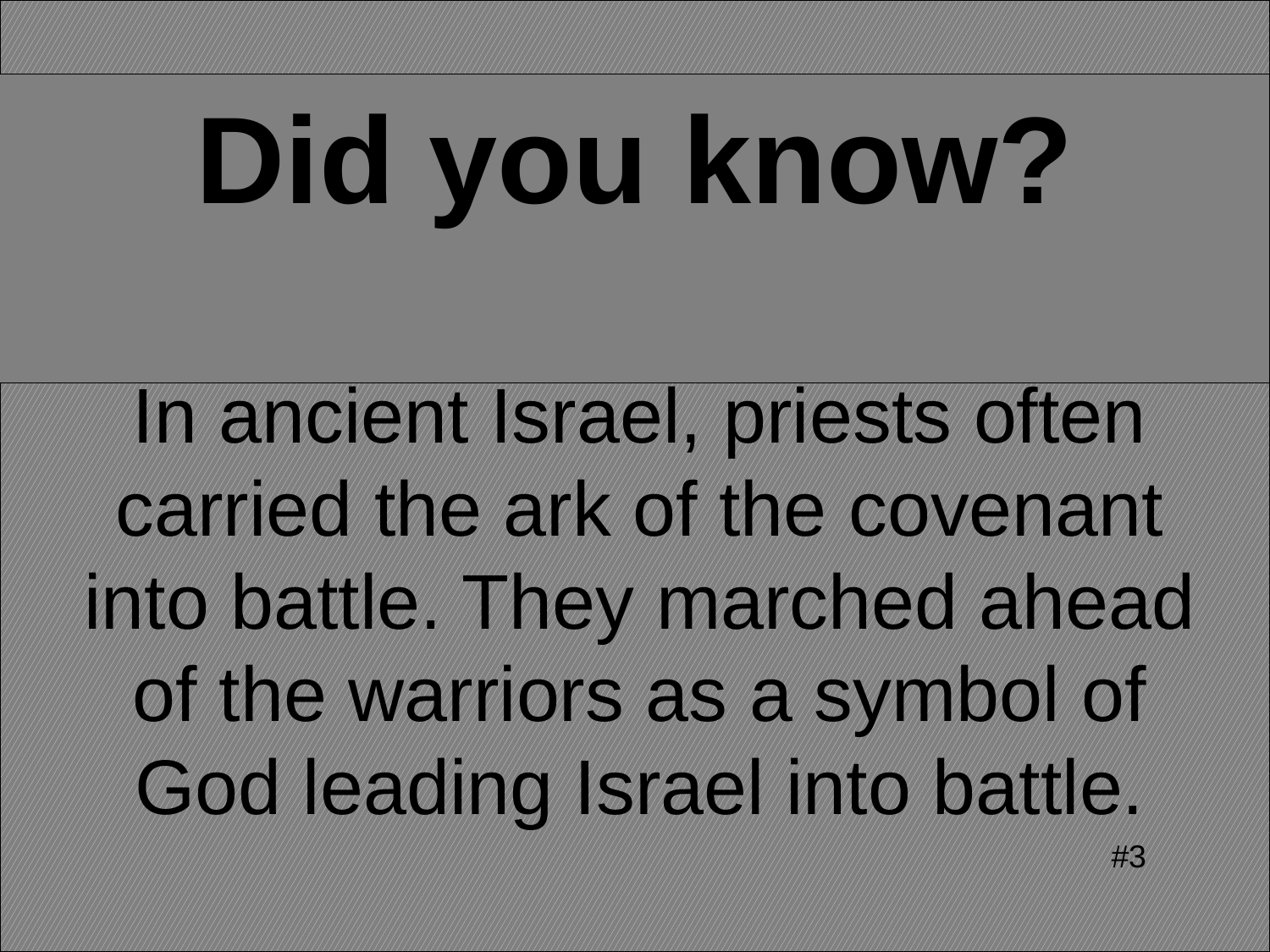

Did you know?

# In ancient Israel, priests often carried the ark of the covenant into battle. They marched ahead of the warriors as a symbol of God leading Israel into battle.
#3